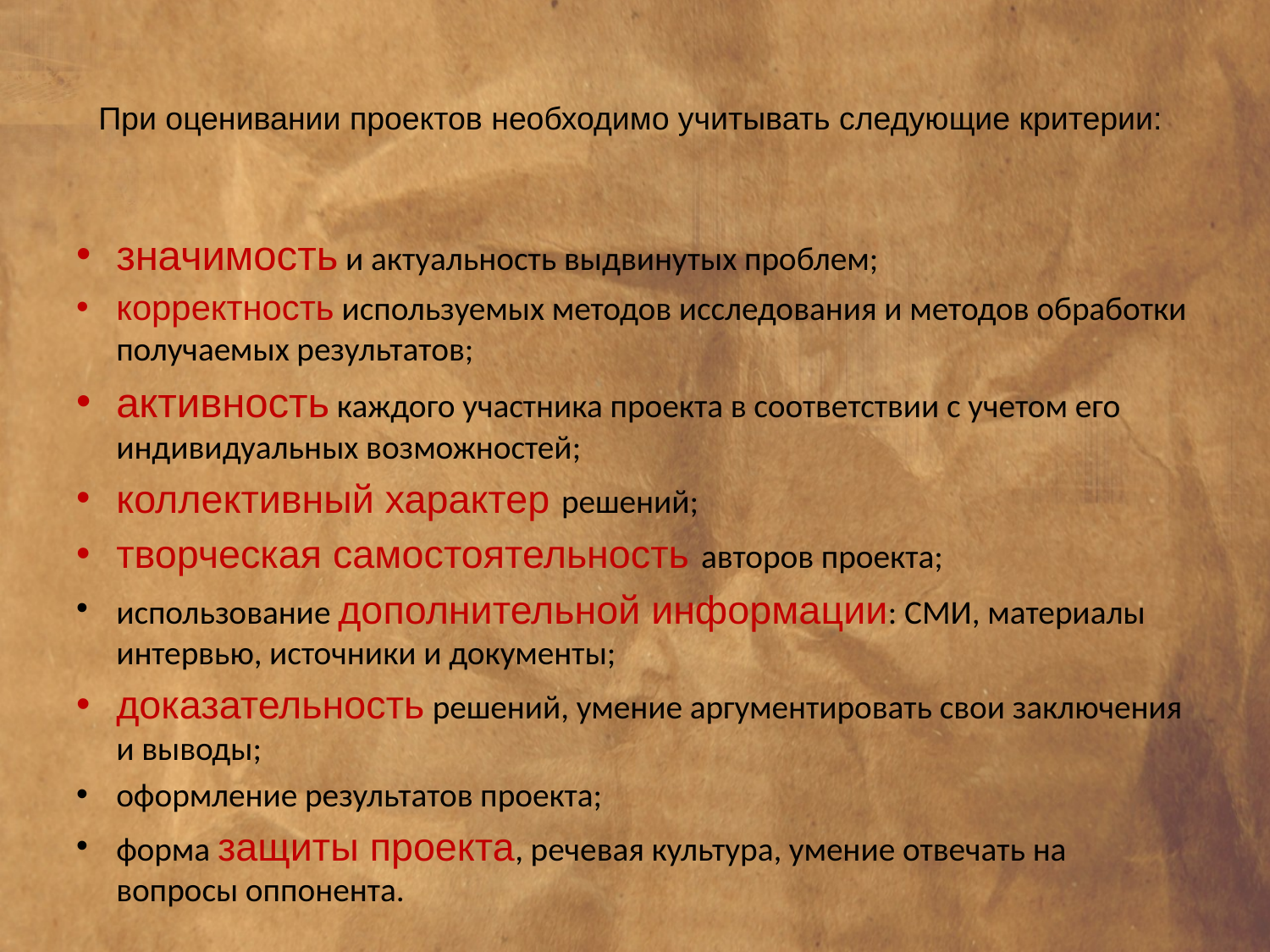

# При оценивании проектов необходимо учитывать следующие критерии:
значимость и актуальность выдвинутых проблем;
корректность используемых методов исследования и методов обработки получаемых результатов;
активность каждого участника проекта в соответствии с учетом его индивидуальных возможностей;
коллективный характер решений;
творческая самостоятельность авторов проекта;
использование дополнительной информации: СМИ, материалы интервью, источники и документы;
доказательность решений, умение аргументировать свои заключения и выводы;
оформление результатов проекта;
форма защиты проекта, речевая культура, умение отвечать на вопросы оппонента.